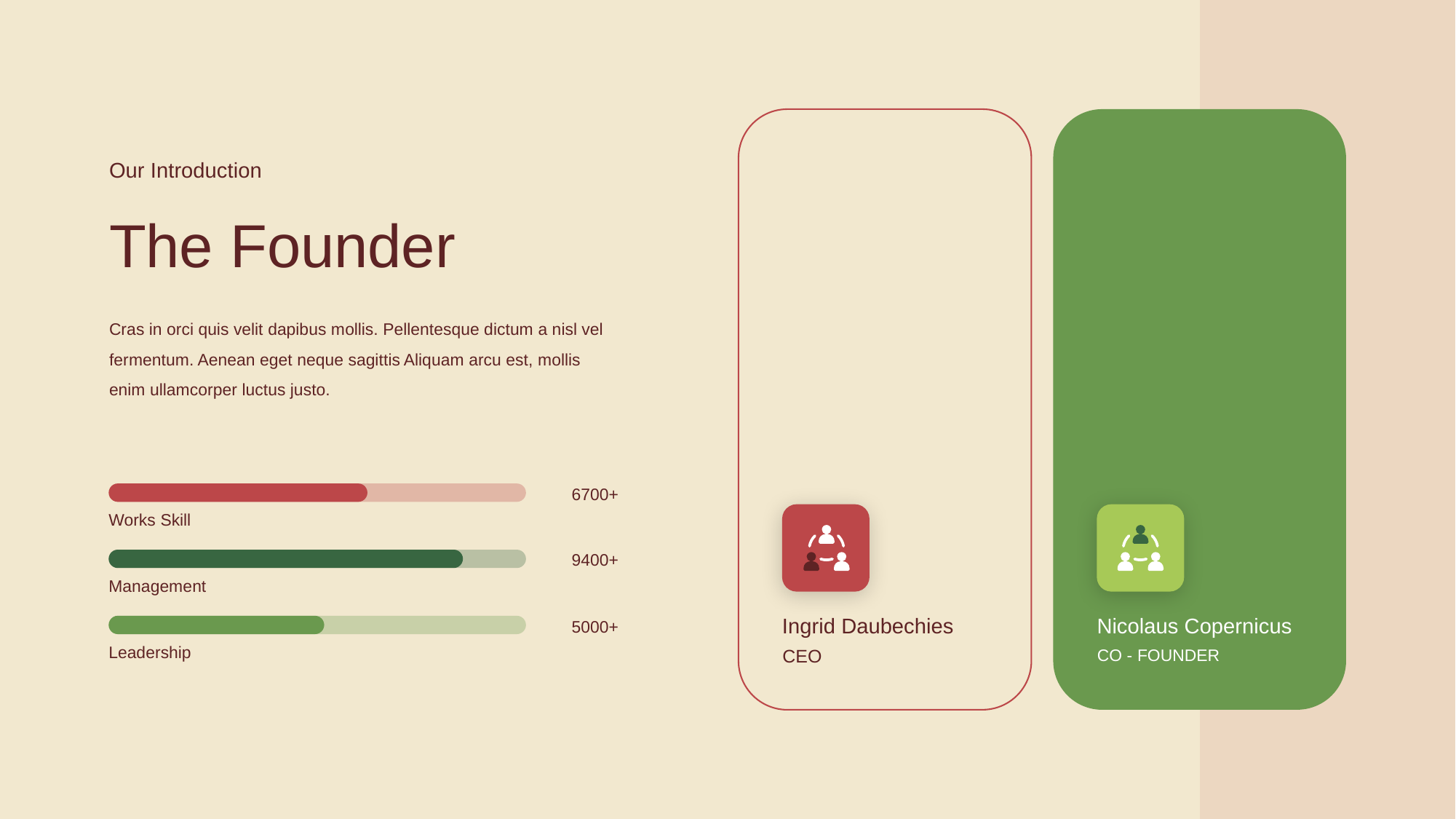

Our Introduction
The Founder
Cras in orci quis velit dapibus mollis. Pellentesque dictum a nisl vel fermentum. Aenean eget neque sagittis Aliquam arcu est, mollis enim ullamcorper luctus justo.

6700+

Works Skill

9400+
Management
Ingrid Daubechies
Nicolaus Copernicus

5000+
Leadership
CEO
CO - FOUNDER